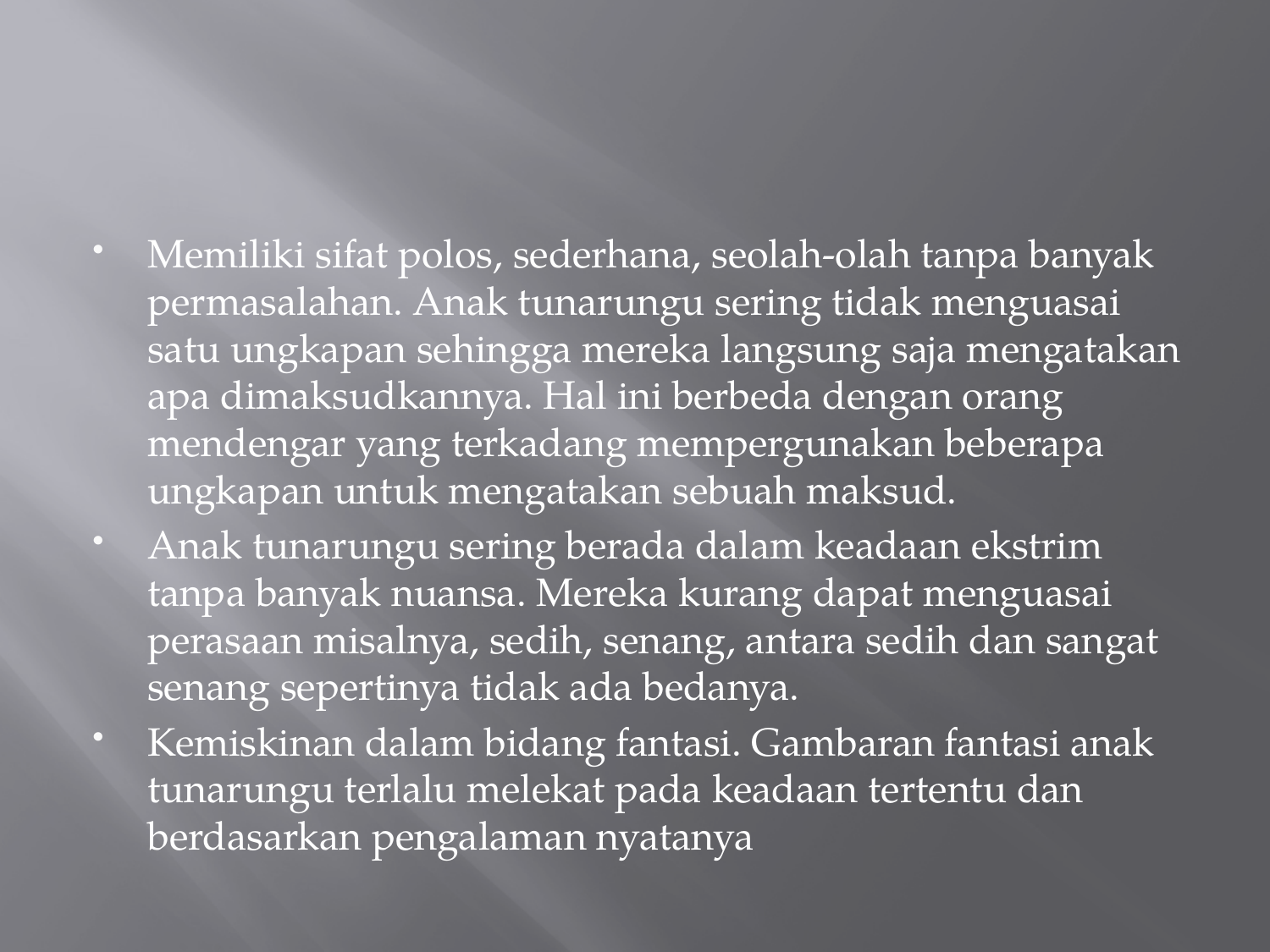

#
Memiliki sifat polos, sederhana, seolah-olah tanpa banyak permasalahan. Anak tunarungu sering tidak menguasai satu ungkapan sehingga mereka langsung saja mengatakan apa dimaksudkannya. Hal ini berbeda dengan orang mendengar yang terkadang mempergunakan beberapa ungkapan untuk mengatakan sebuah maksud.
Anak tunarungu sering berada dalam keadaan ekstrim tanpa banyak nuansa. Mereka kurang dapat menguasai perasaan misalnya, sedih, senang, antara sedih dan sangat senang sepertinya tidak ada bedanya.
Kemiskinan dalam bidang fantasi. Gambaran fantasi anak tunarungu terlalu melekat pada keadaan tertentu dan berdasarkan pengalaman nyatanya